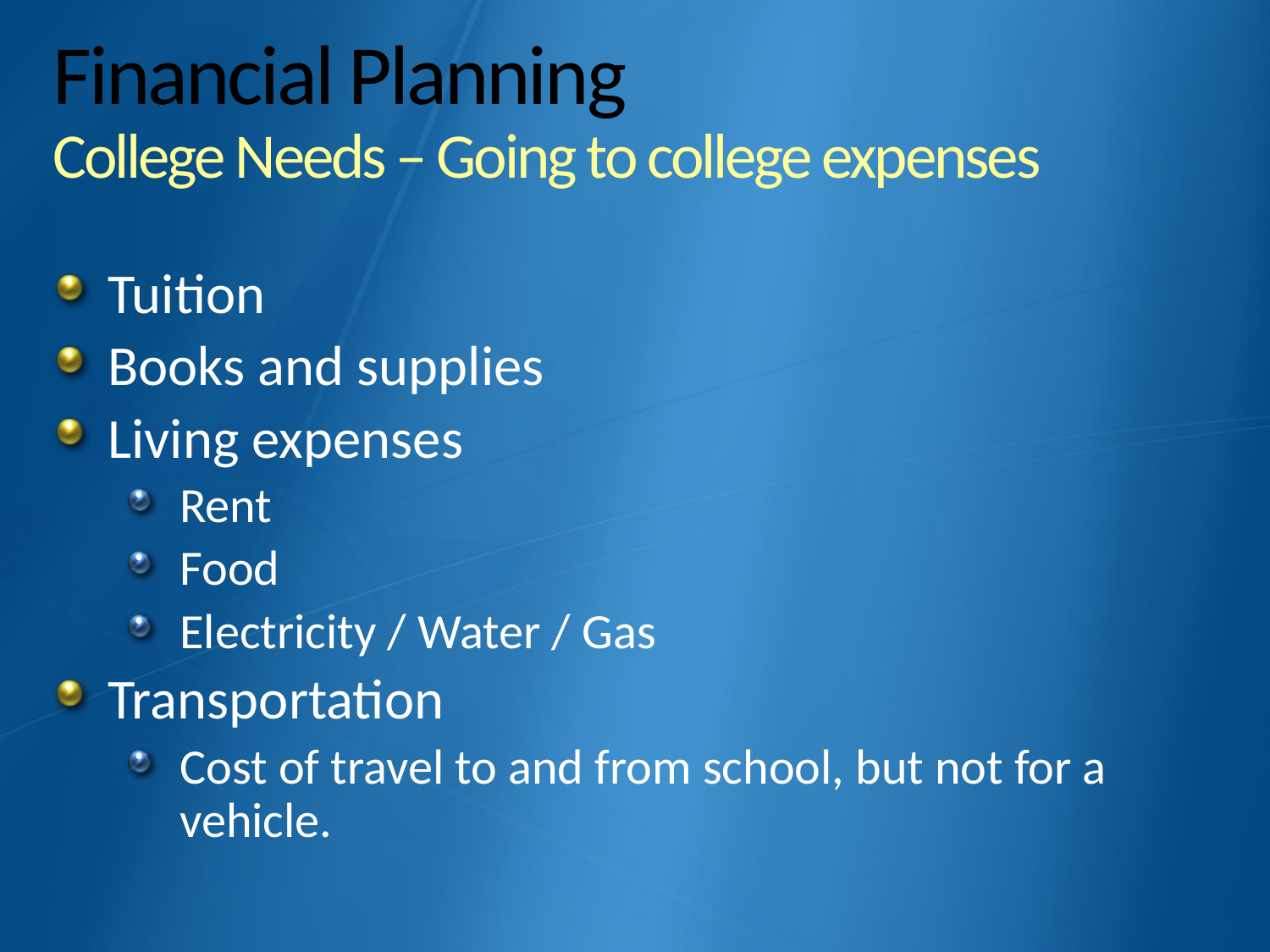

# Financial Planning College Needs – Going to college expenses
Tuition
Books and supplies
Living expenses
Rent
Food
Electricity / Water / Gas
Transportation
Cost of travel to and from school, but not for a vehicle.